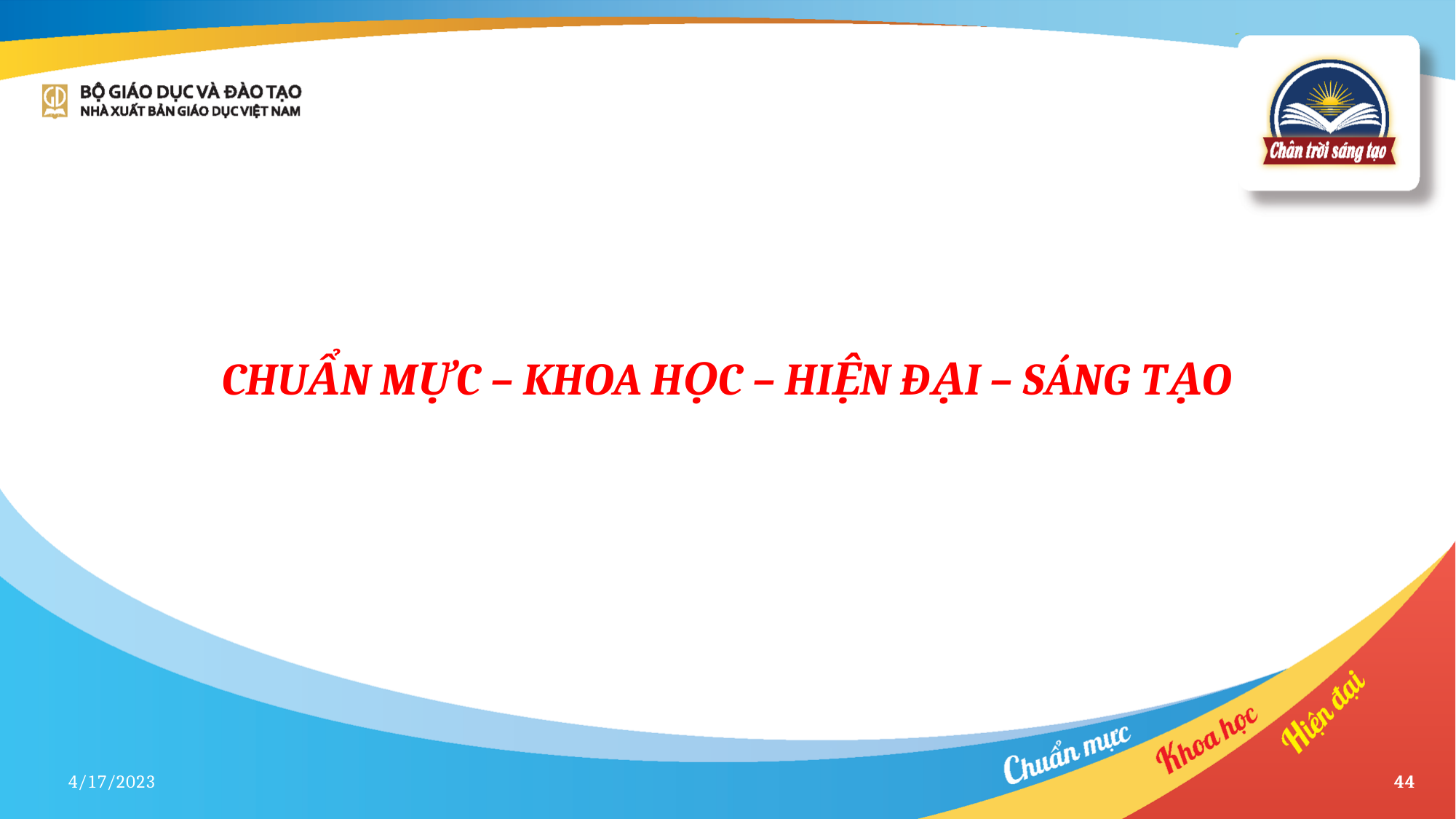

CHUẨN MỰC – KHOA HỌC – HIỆN ĐẠI – SÁNG TẠO
4/17/2023
44